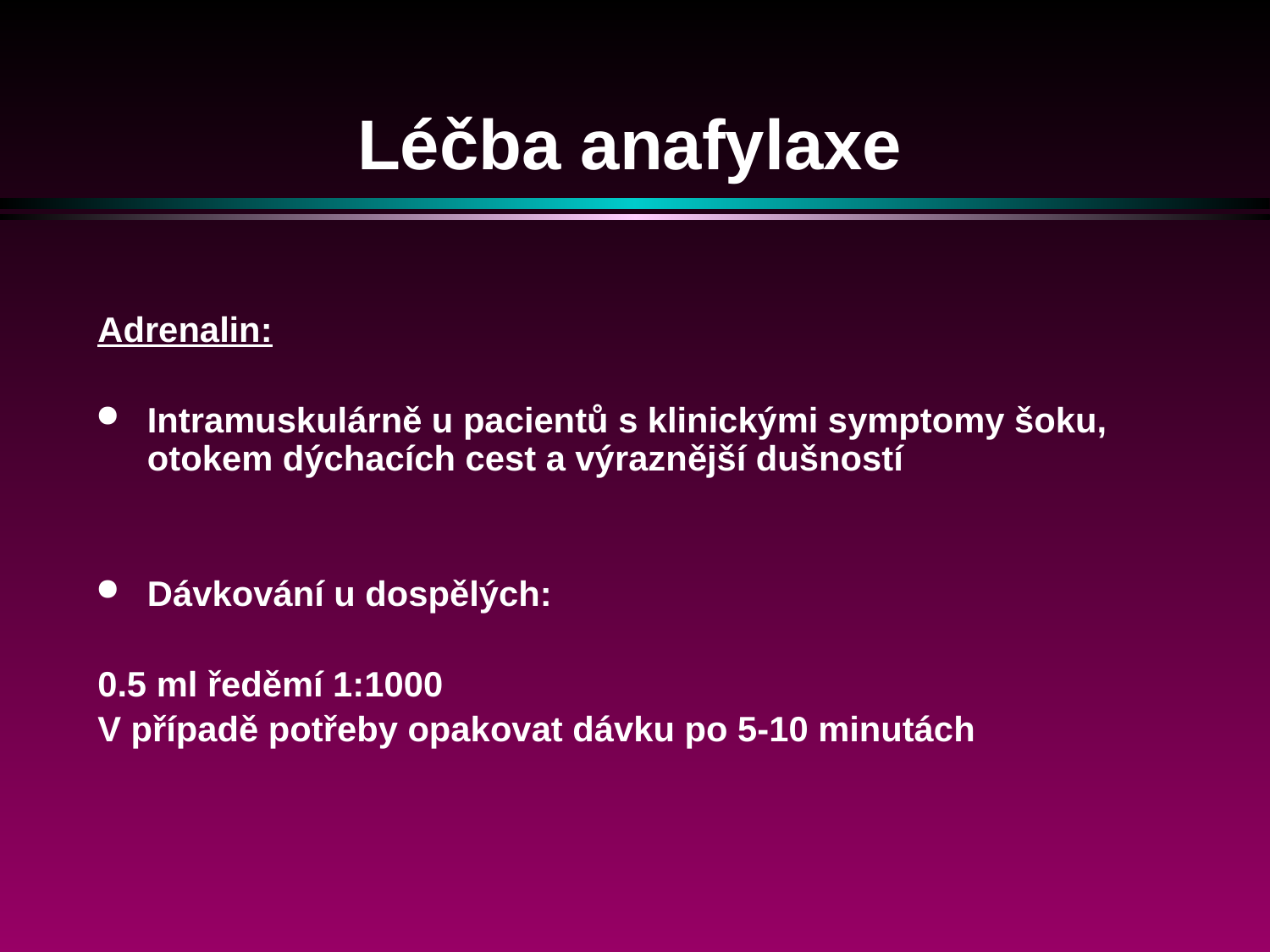

# Léčba anafylaxe

Adrenalin:

Intramuskulárně u pacientů s klinickými symptomy šoku, otokem dýchacích cest a výraznější dušností

Dávkování u dospělých:

0.5 ml ředěmí 1:1000
V případě potřeby opakovat dávku po 5-10 minutách